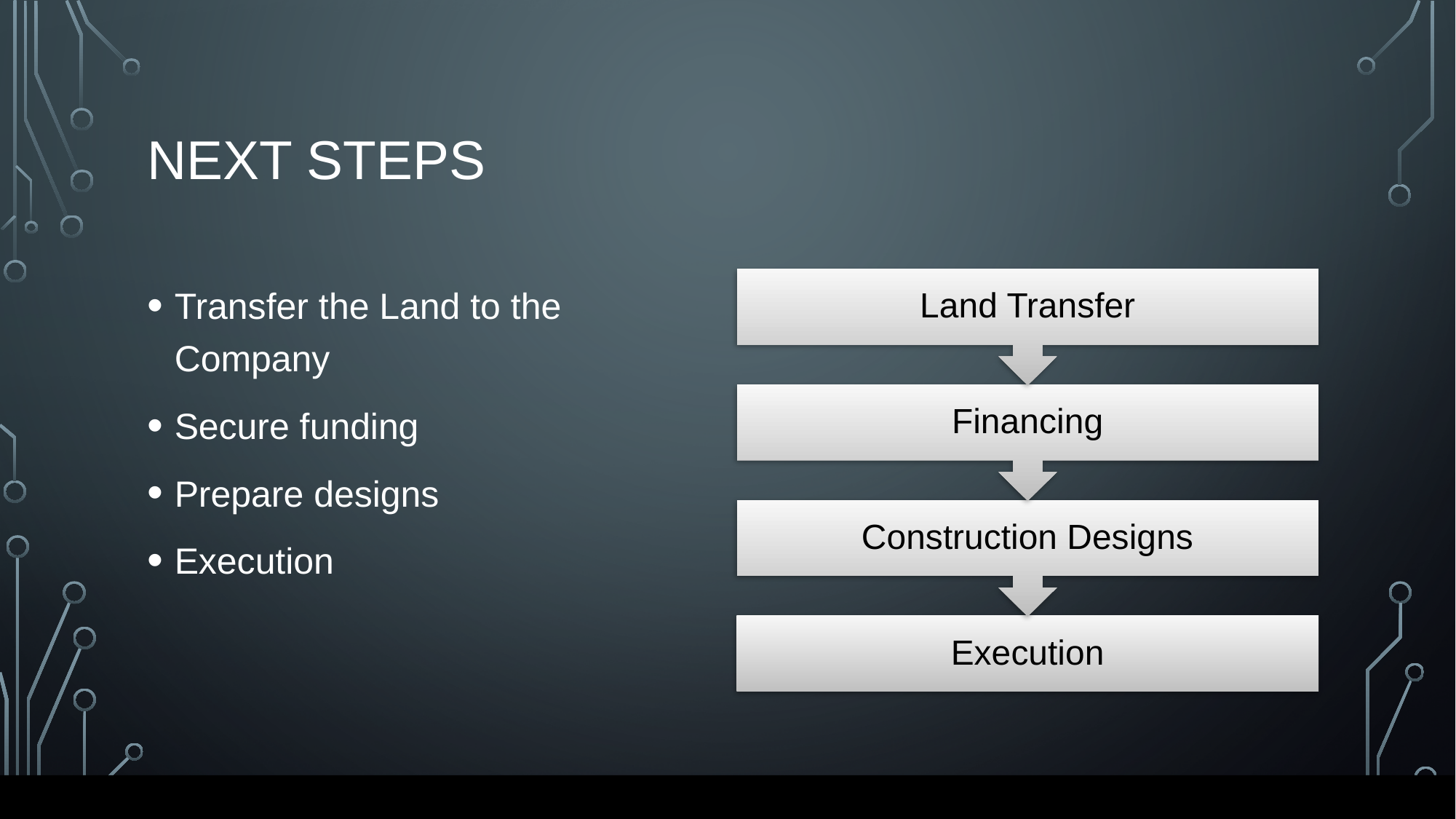

# Next steps
Transfer the Land to the Company
Secure funding
Prepare designs
Execution
Execution
Construction Designs
Financing
Land Transfer